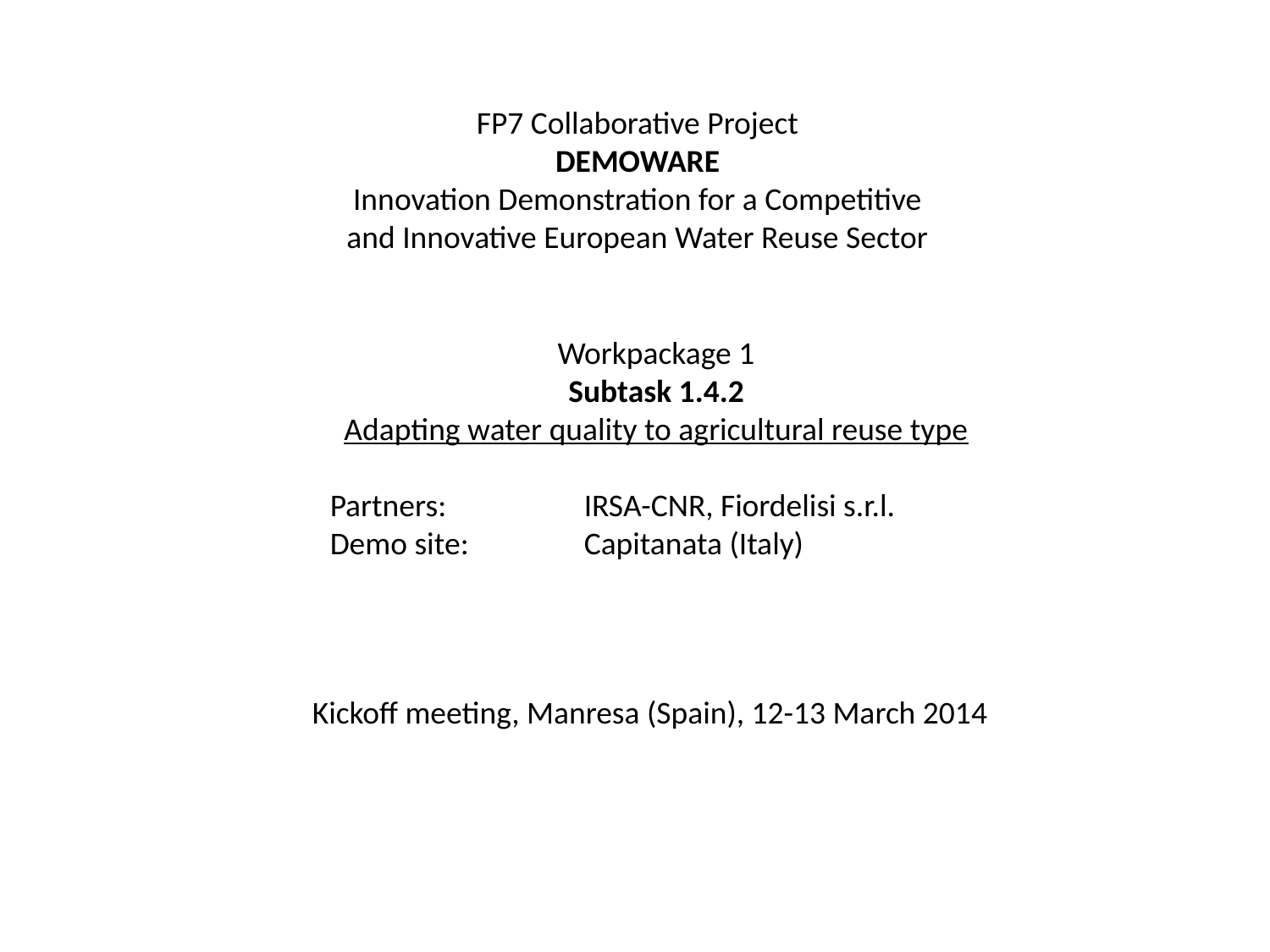

FP7 Collaborative Project
DEMOWARE
Innovation Demonstration for a Competitive and Innovative European Water Reuse Sector
Workpackage 1
Subtask 1.4.2
Adapting water quality to agricultural reuse type

Partners:		IRSA-CNR, Fiordelisi s.r.l.
Demo site:	Capitanata (Italy)
Kickoff meeting, Manresa (Spain), 12-13 March 2014